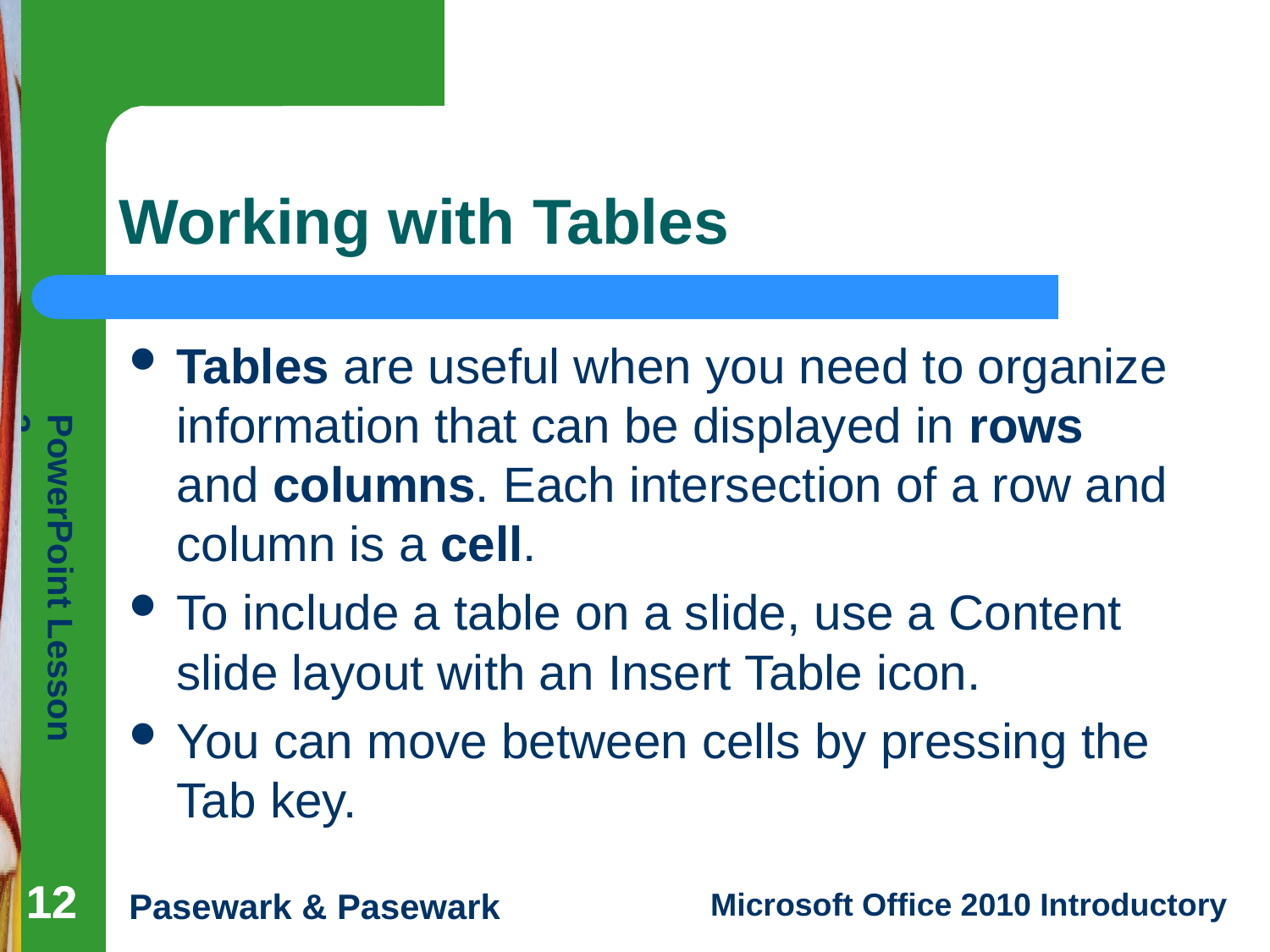

# Working with Tables
Tables are useful when you need to organize information that can be displayed in rows and columns. Each intersection of a row and column is a cell.
To include a table on a slide, use a Content slide layout with an Insert Table icon.
You can move between cells by pressing the Tab key.
12
12
12